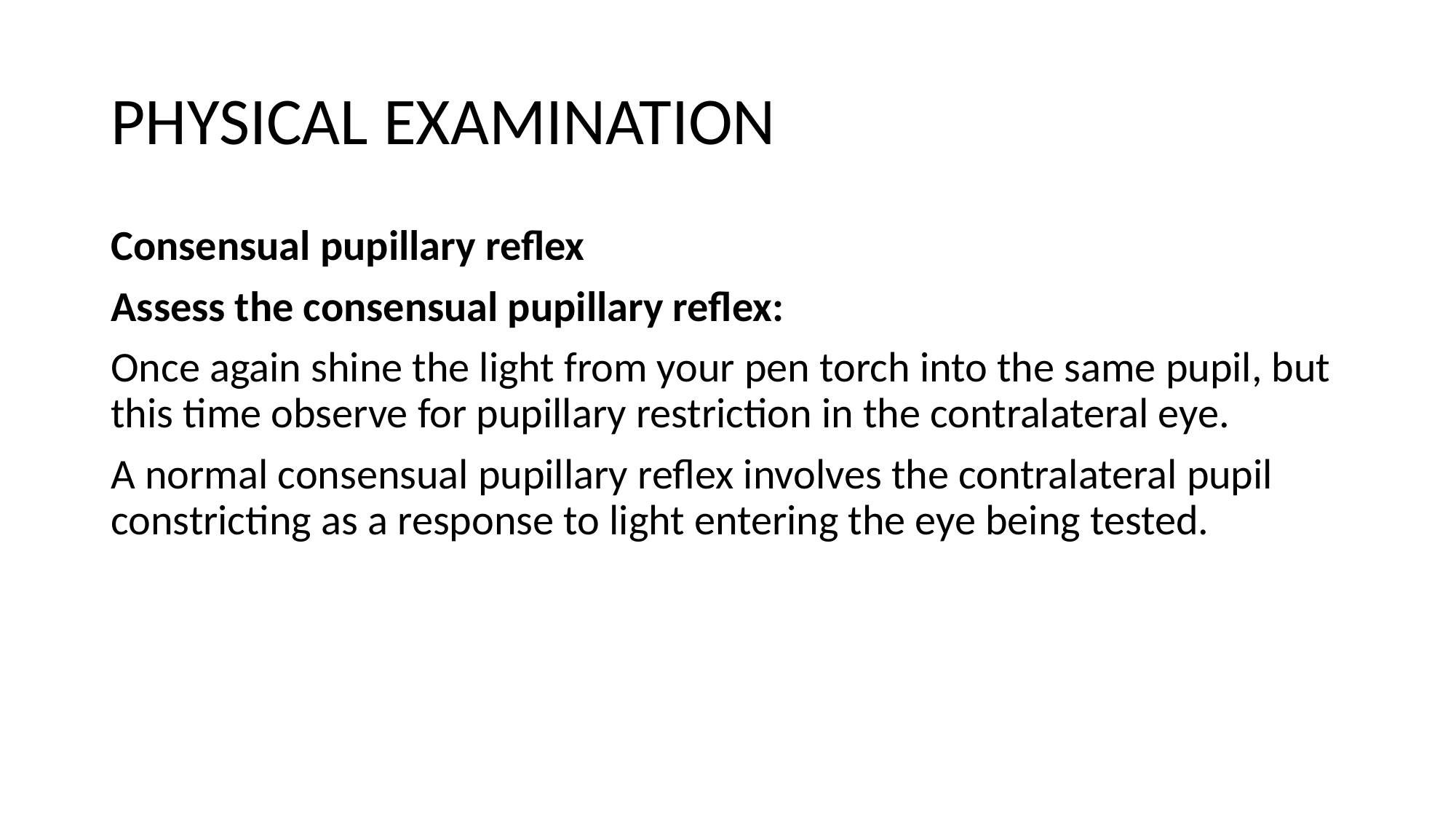

# PHYSICAL EXAMINATION
Consensual pupillary reflex
Assess the consensual pupillary reflex:
Once again shine the light from your pen torch into the same pupil, but this time observe for pupillary restriction in the contralateral eye.
A normal consensual pupillary reflex involves the contralateral pupil constricting as a response to light entering the eye being tested.